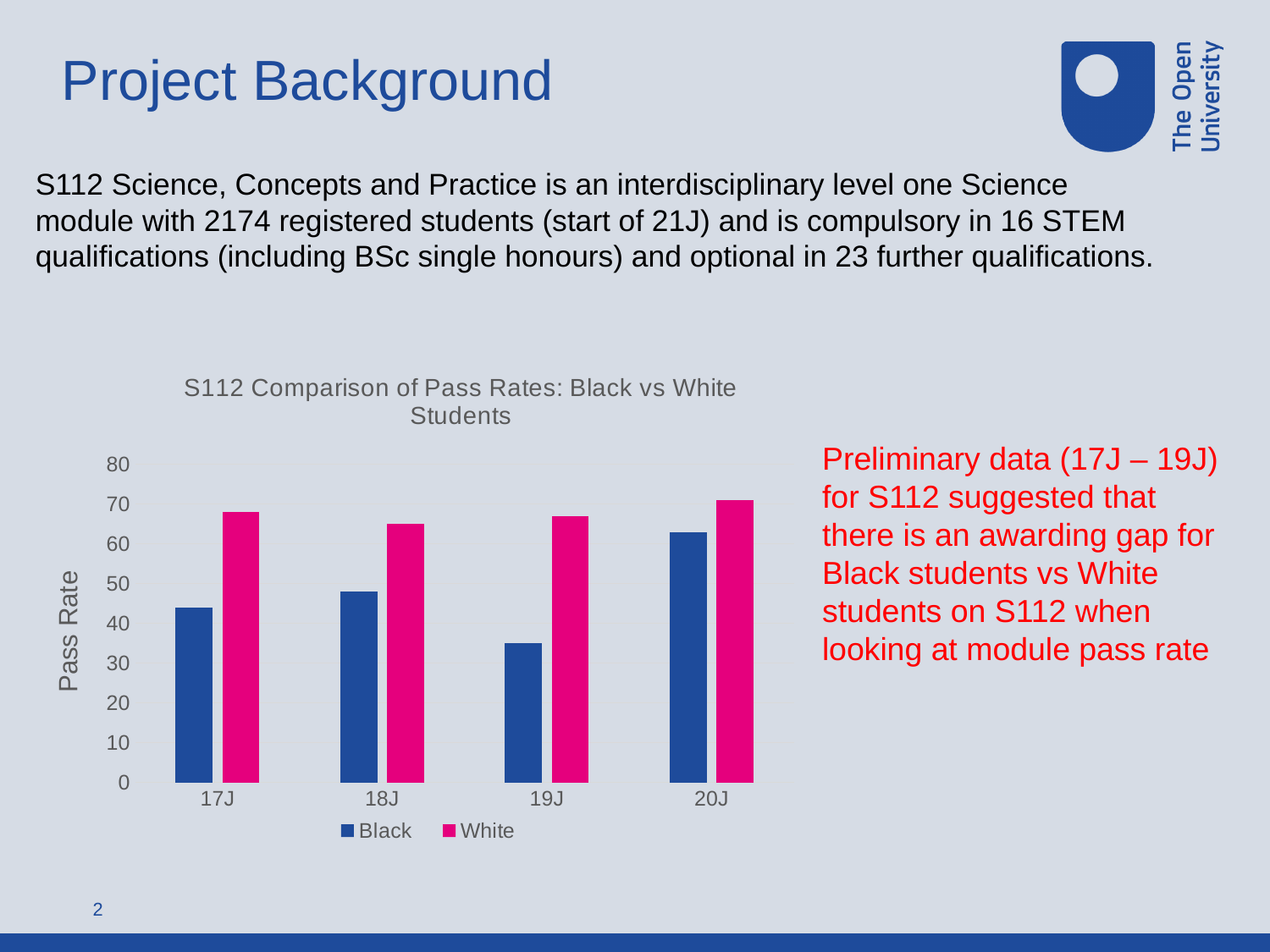

Project Background
S112 Science, Concepts and Practice is an interdisciplinary level one Science module with 2174 registered students (start of 21J) and is compulsory in 16 STEM qualifications (including BSc single honours) and optional in 23 further qualifications.

### Chart: S112 Comparison of Pass Rates: Black vs White Students

| Category | Black  | White |
|---|---|---|
| 17J | 44.0 | 68.0 |
| 18J | 48.0 | 65.0 |
| 19J | 35.0 | 67.0 |
| 20J | 63.0 | 71.0 |
Preliminary data (17J – 19J) for S112 suggested that there is an awarding gap for Black students vs White students on S112 when looking at module pass rate

2